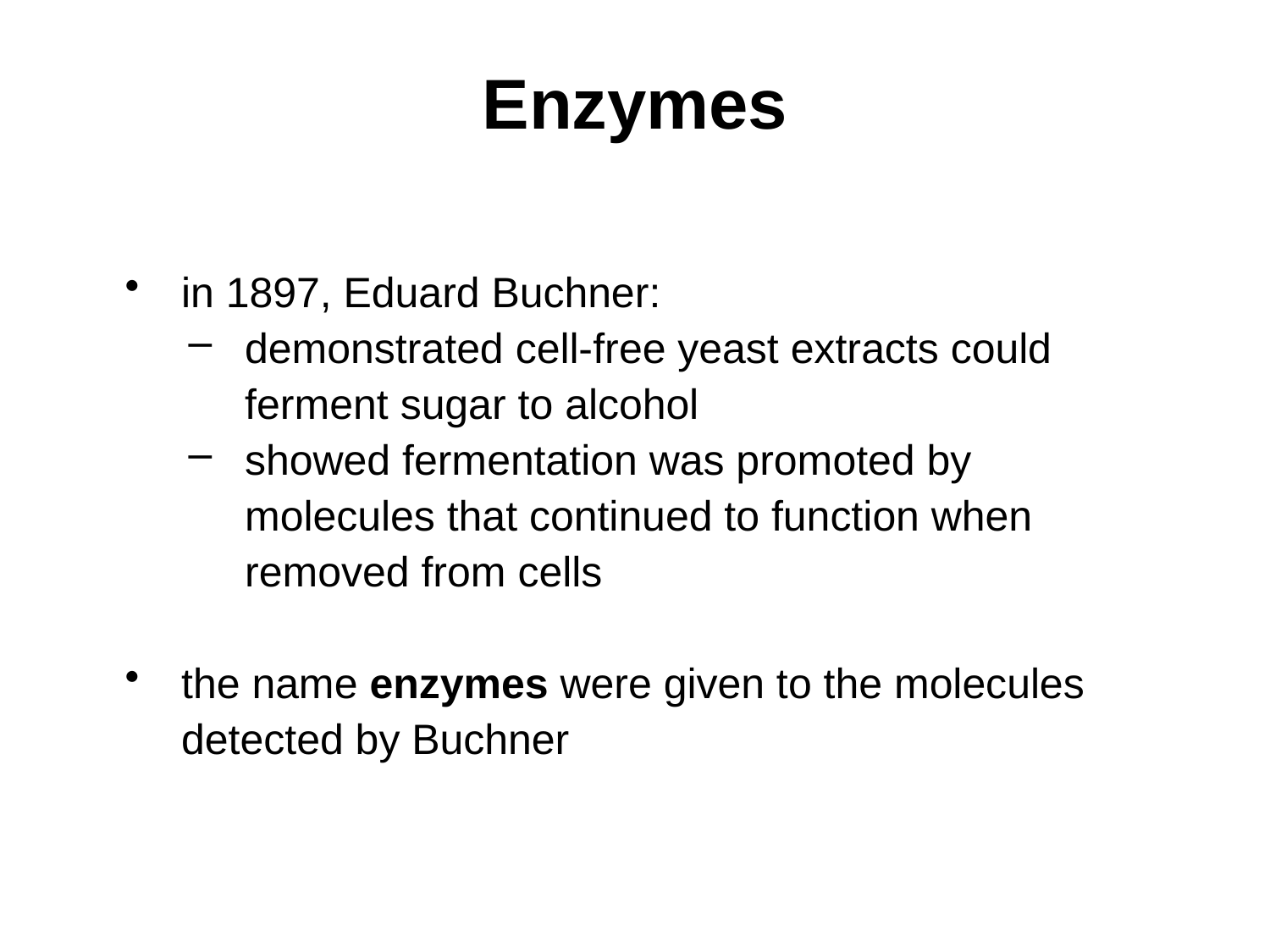

# Enzymes
in 1897, Eduard Buchner:
demonstrated cell-free yeast extracts could ferment sugar to alcohol
showed fermentation was promoted by molecules that continued to function when removed from cells

the name enzymes were given to the molecules detected by Buchner